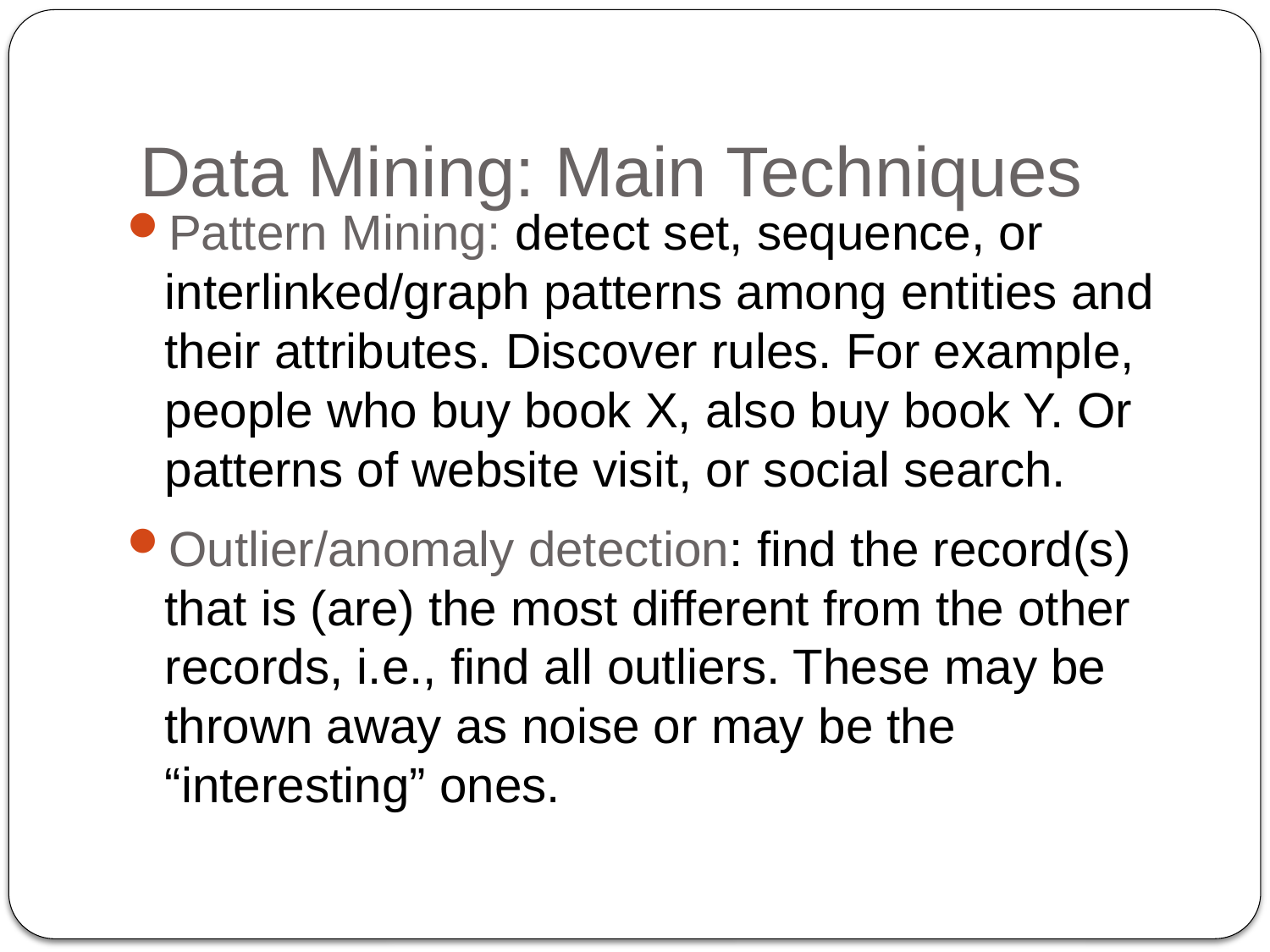

# Data Mining: Main Techniques
Pattern Mining: detect set, sequence, or interlinked/graph patterns among entities and their attributes. Discover rules. For example, people who buy book X, also buy book Y. Or patterns of website visit, or social search.
Outlier/anomaly detection: find the record(s) that is (are) the most different from the other records, i.e., find all outliers. These may be thrown away as noise or may be the “interesting” ones.